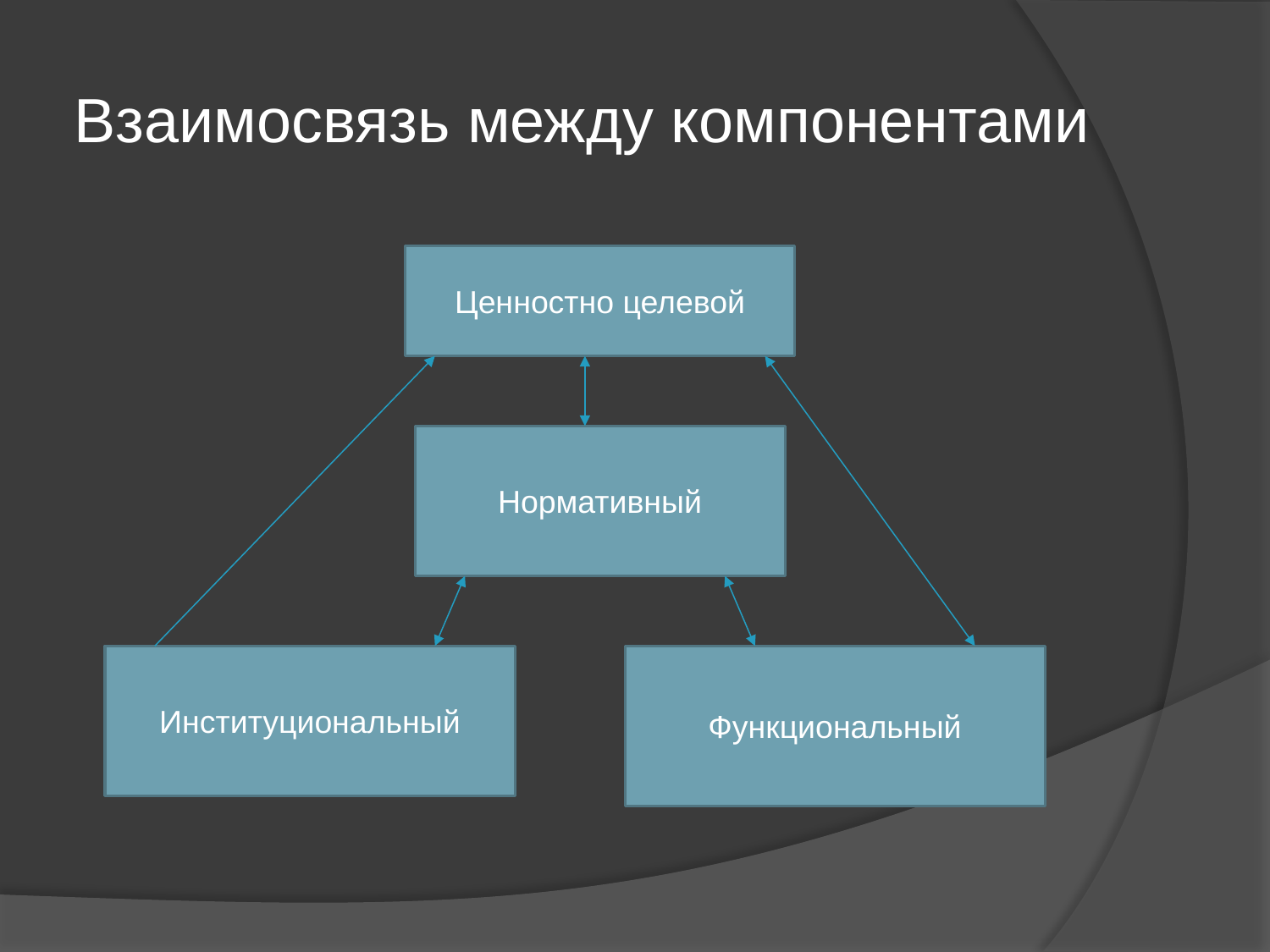

# Взаимосвязь между компонентами

Ценностно целевой
Нормативный
Институциональный
Функциональный